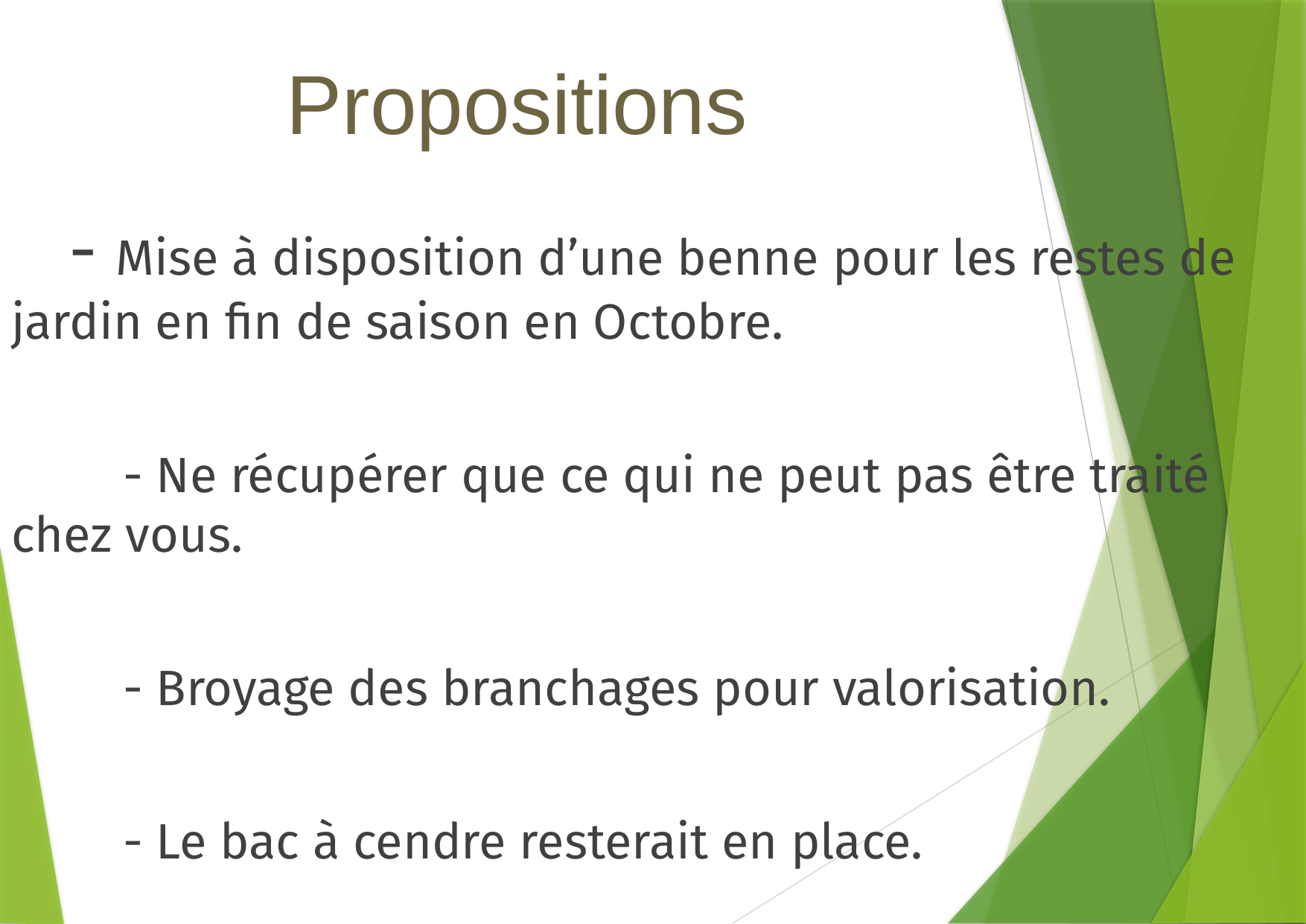

# Propositions
    - Mise à disposition d’une benne pour les restes de jardin en fin de saison en Octobre.

	- Ne récupérer que ce qui ne peut pas être traité chez vous.

	- Broyage des branchages pour valorisation.

	- Le bac à cendre resterait en place.